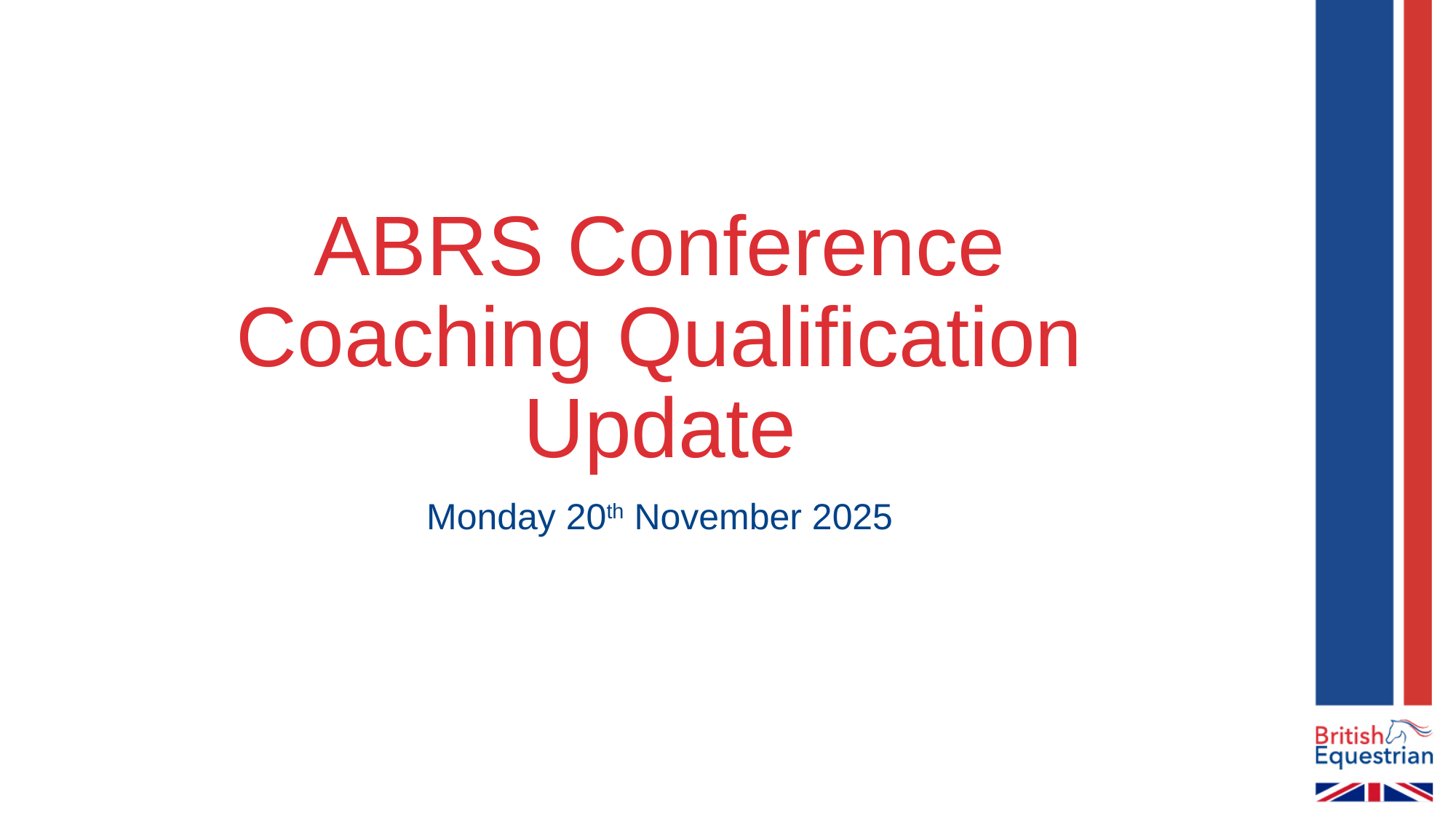

# ABRS Conference Coaching Qualification Update
Monday 20th November 2025